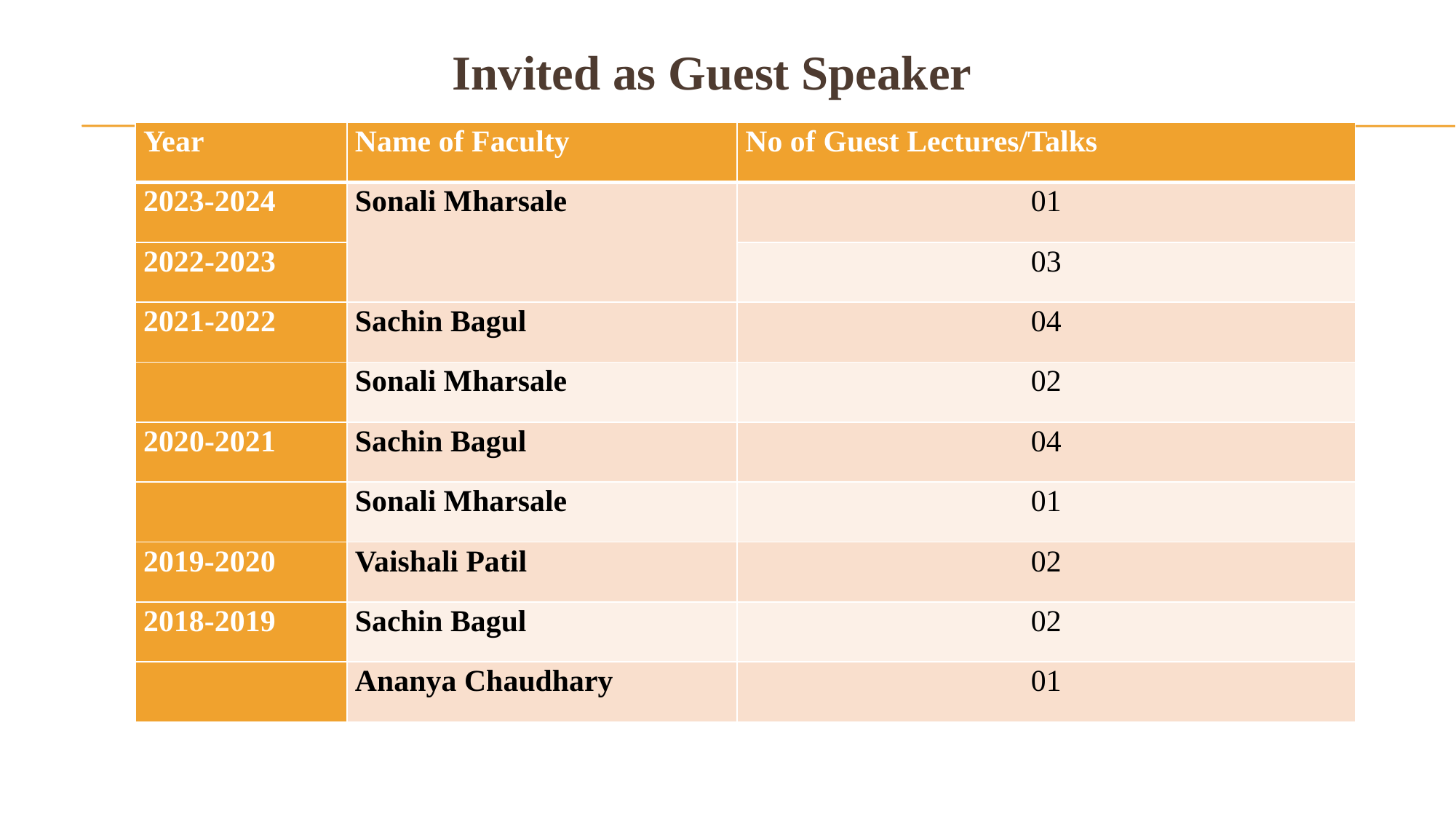

Invited as Guest Speaker
| Year | Name of Faculty | No of Guest Lectures/Talks |
| --- | --- | --- |
| 2023-2024 | Sonali Mharsale | 01 |
| 2022-2023 |  | 03 |
| 2021-2022 | Sachin Bagul | 04 |
|  | Sonali Mharsale | 02 |
| 2020-2021 | Sachin Bagul | 04 |
|  | Sonali Mharsale | 01 |
| 2019-2020 | Vaishali Patil | 02 |
| 2018-2019 | Sachin Bagul | 02 |
|  | Ananya Chaudhary | 01 |